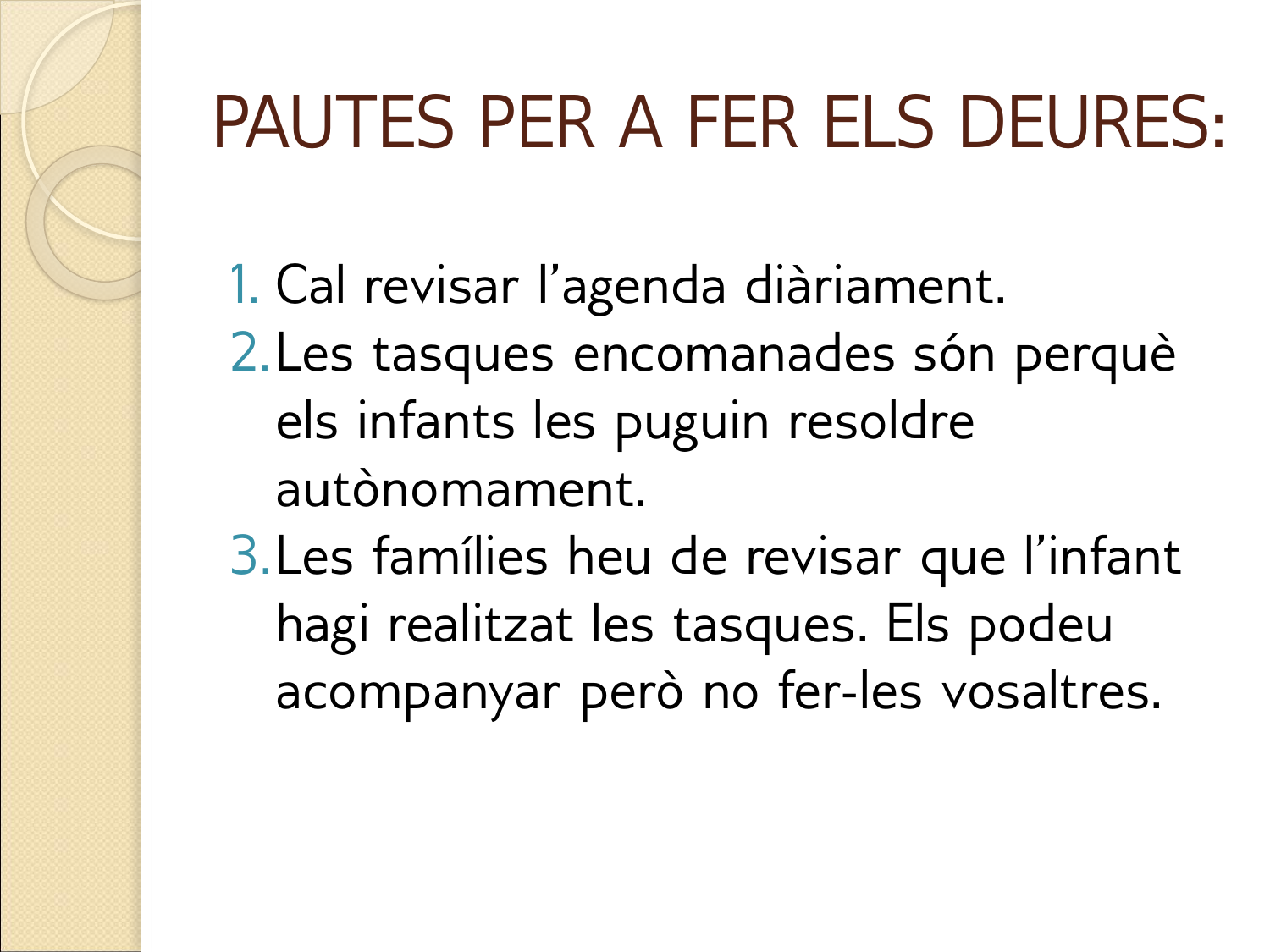

# PAUTES PER A FER ELS DEURES:
Cal revisar l’agenda diàriament.
Les tasques encomanades són perquè els infants les puguin resoldre autònomament.
Les famílies heu de revisar que l’infant hagi realitzat les tasques. Els podeu acompanyar però no fer-les vosaltres.